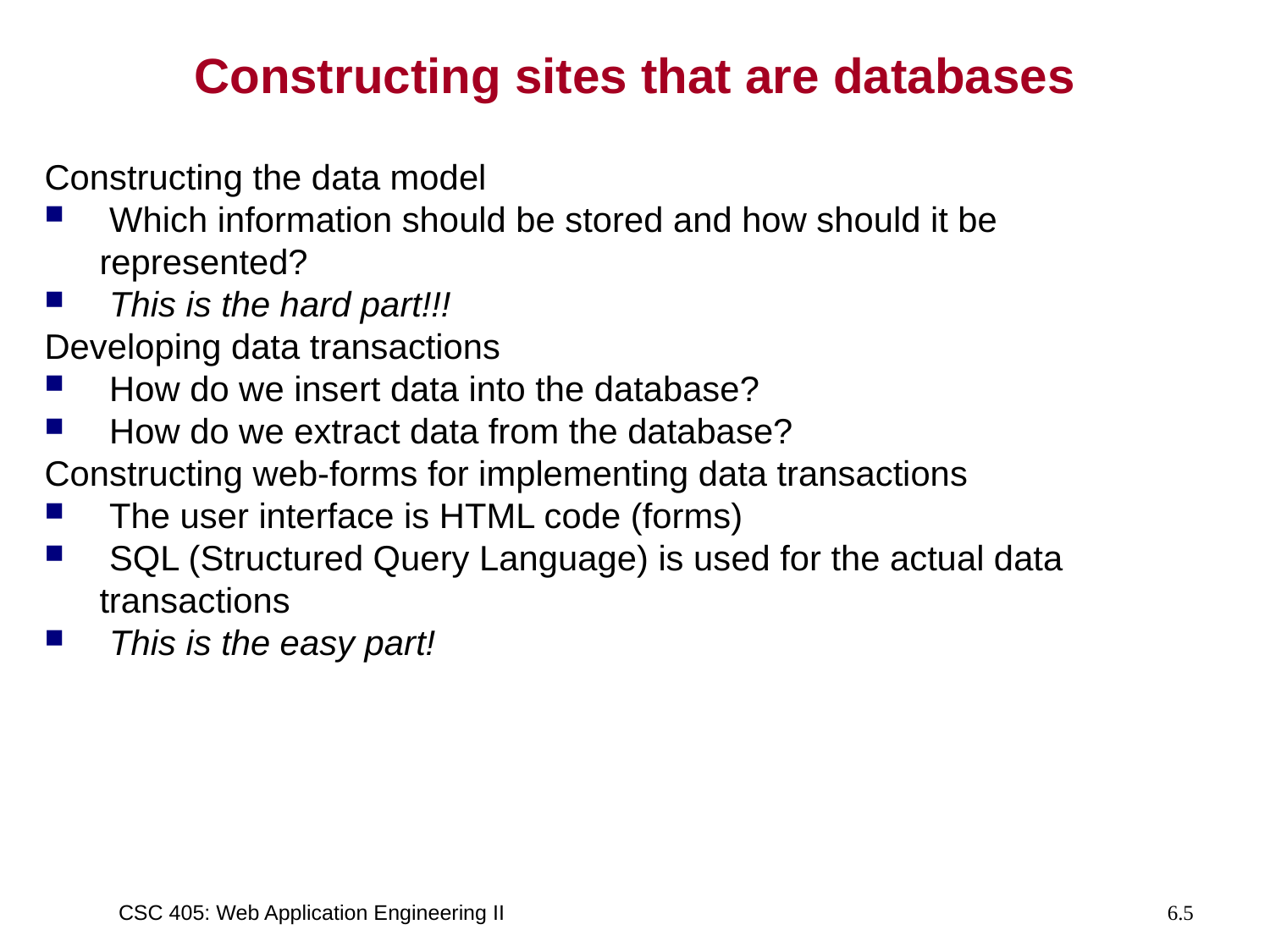

# Constructing sites that are databases
Constructing the data model
 Which information should be stored and how should it be represented?
 This is the hard part!!!
Developing data transactions
 How do we insert data into the database?
 How do we extract data from the database?
Constructing web-forms for implementing data transactions
 The user interface is HTML code (forms)
 SQL (Structured Query Language) is used for the actual data transactions
 This is the easy part!
CSC 405: Web Application Engineering II
6.5